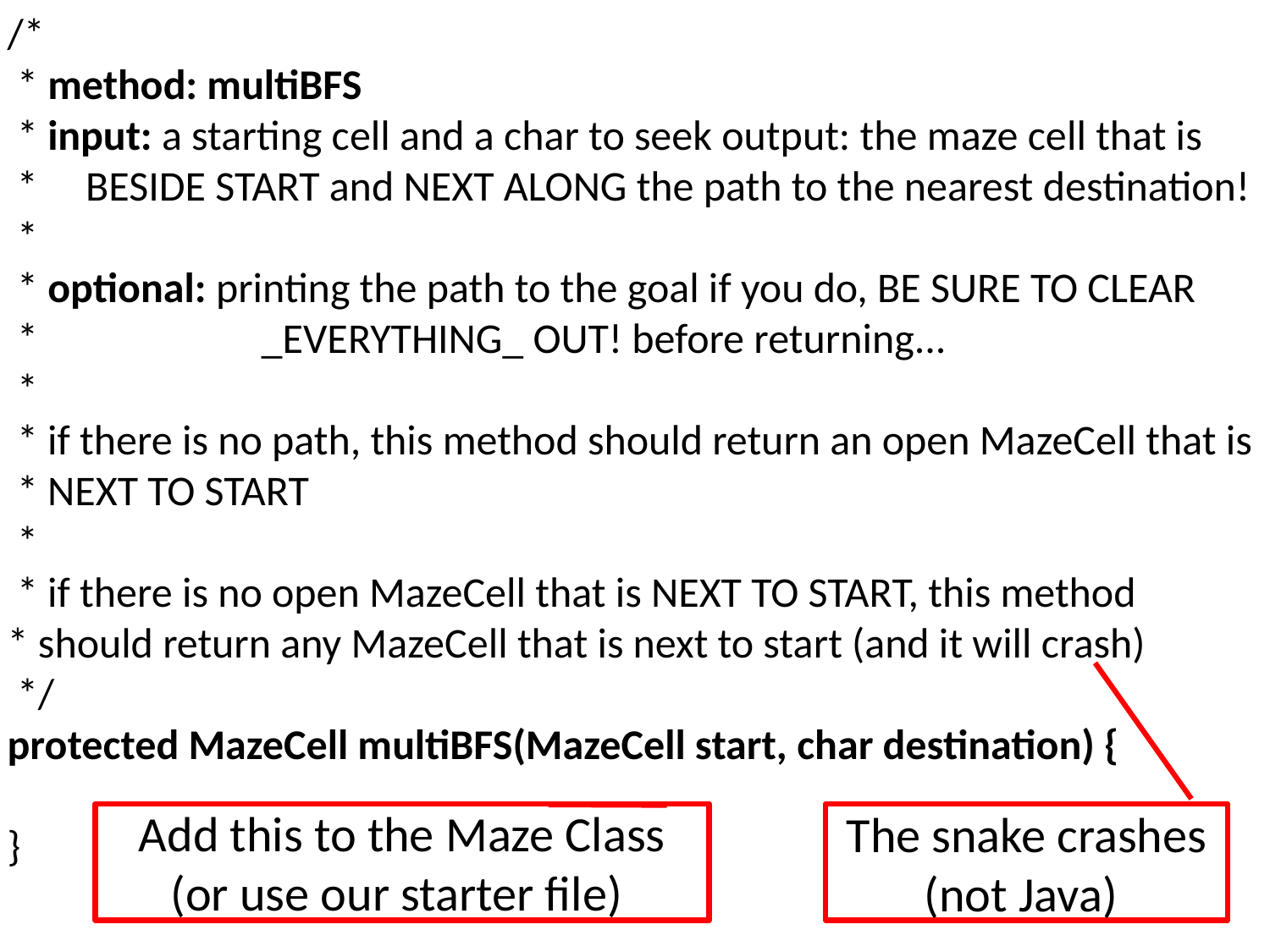

/*
 * method: multiBFS
 * input: a starting cell and a char to seek output: the maze cell that is
 *     BESIDE START and NEXT ALONG the path to the nearest destination!
 *
 * optional: printing the path to the goal if you do, BE SURE TO CLEAR
 * 		_EVERYTHING_ OUT! before returning...
 *
 * if there is no path, this method should return an open MazeCell that is
 * NEXT TO START
 *
 * if there is no open MazeCell that is NEXT TO START, this method
* should return any MazeCell that is next to start (and it will crash)
 */
protected MazeCell multiBFS(MazeCell start, char destination) {

}
Add this to the Maze Class
(or use our starter file)
The snake crashes (not Java)